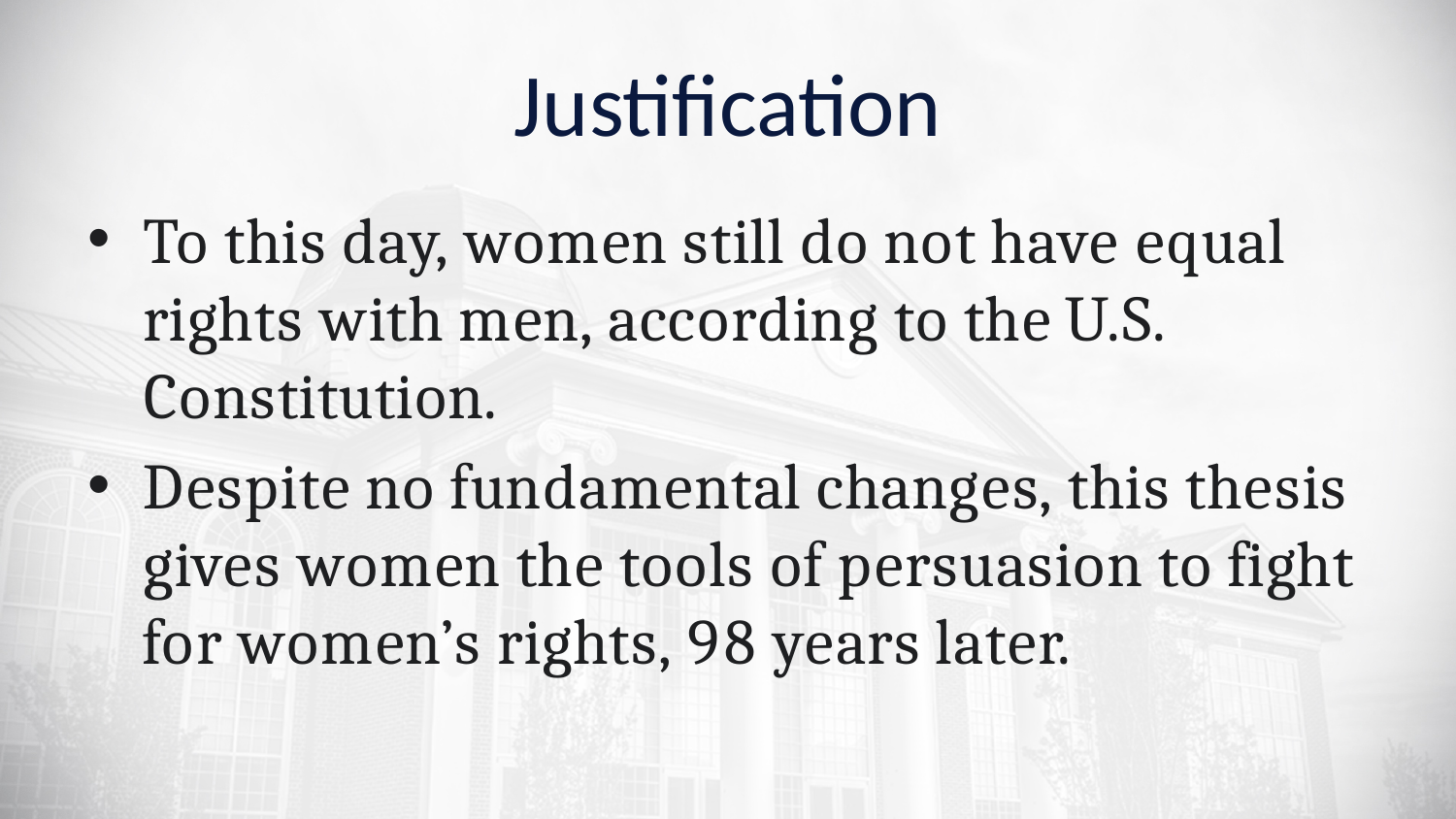

# Justification
To this day, women still do not have equal rights with men, according to the U.S. Constitution.
Despite no fundamental changes, this thesis gives women the tools of persuasion to fight for women’s rights, 98 years later.